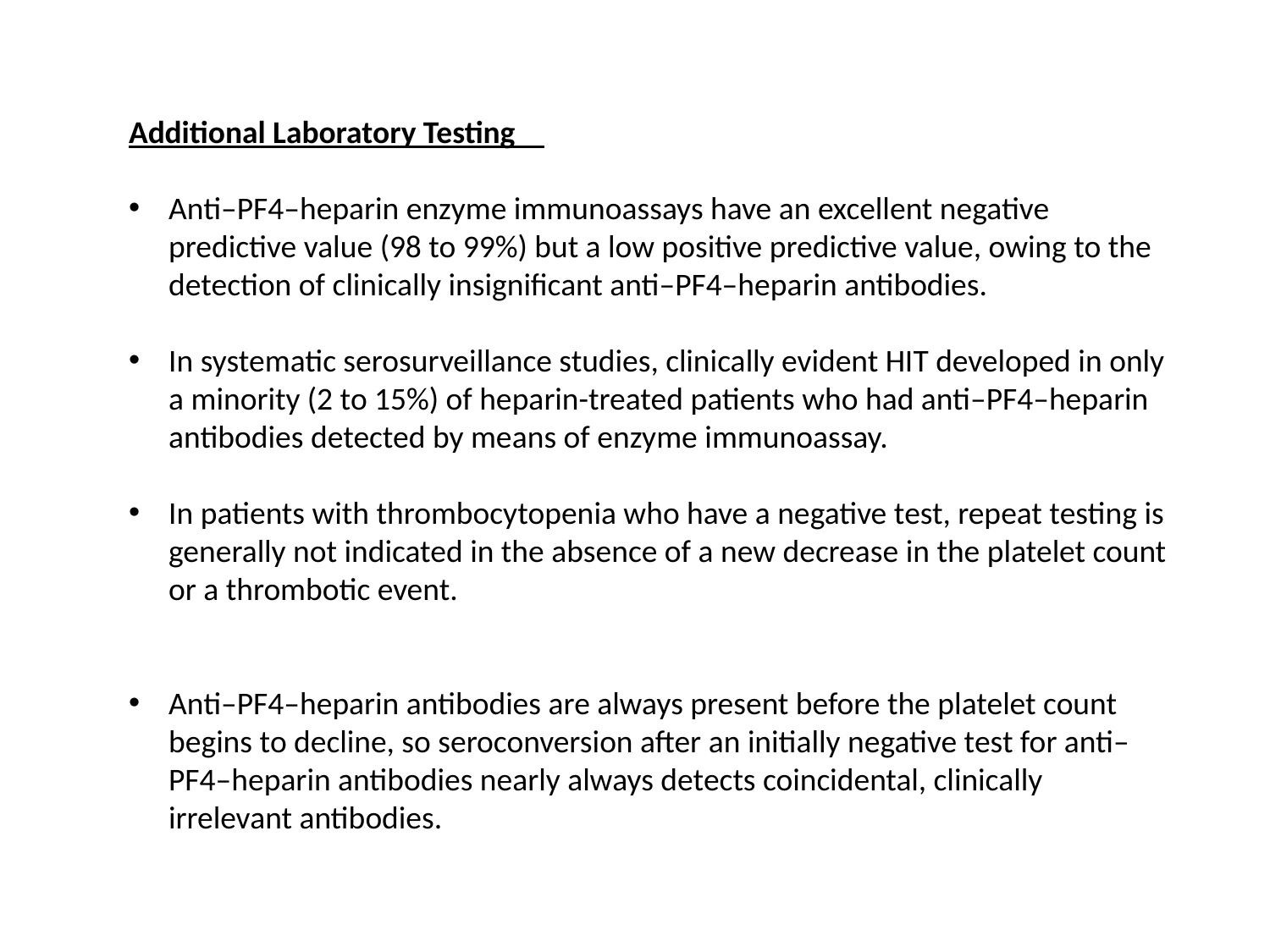

Additional Laboratory Testing

Anti–PF4–heparin enzyme immunoassays have an excellent negative predictive value (98 to 99%) but a low positive predictive value, owing to the detection of clinically insignificant anti–PF4–heparin antibodies.

In systematic serosurveillance studies, clinically evident HIT developed in only a minority (2 to 15%) of heparin-treated patients who had anti–PF4–heparin antibodies detected by means of enzyme immunoassay.

In patients with thrombocytopenia who have a negative test, repeat testing is generally not indicated in the absence of a new decrease in the platelet count or a thrombotic event.

Anti–PF4–heparin antibodies are always present before the platelet count begins to decline, so seroconversion after an initially negative test for anti–PF4–heparin antibodies nearly always detects coincidental, clinically irrelevant antibodies.